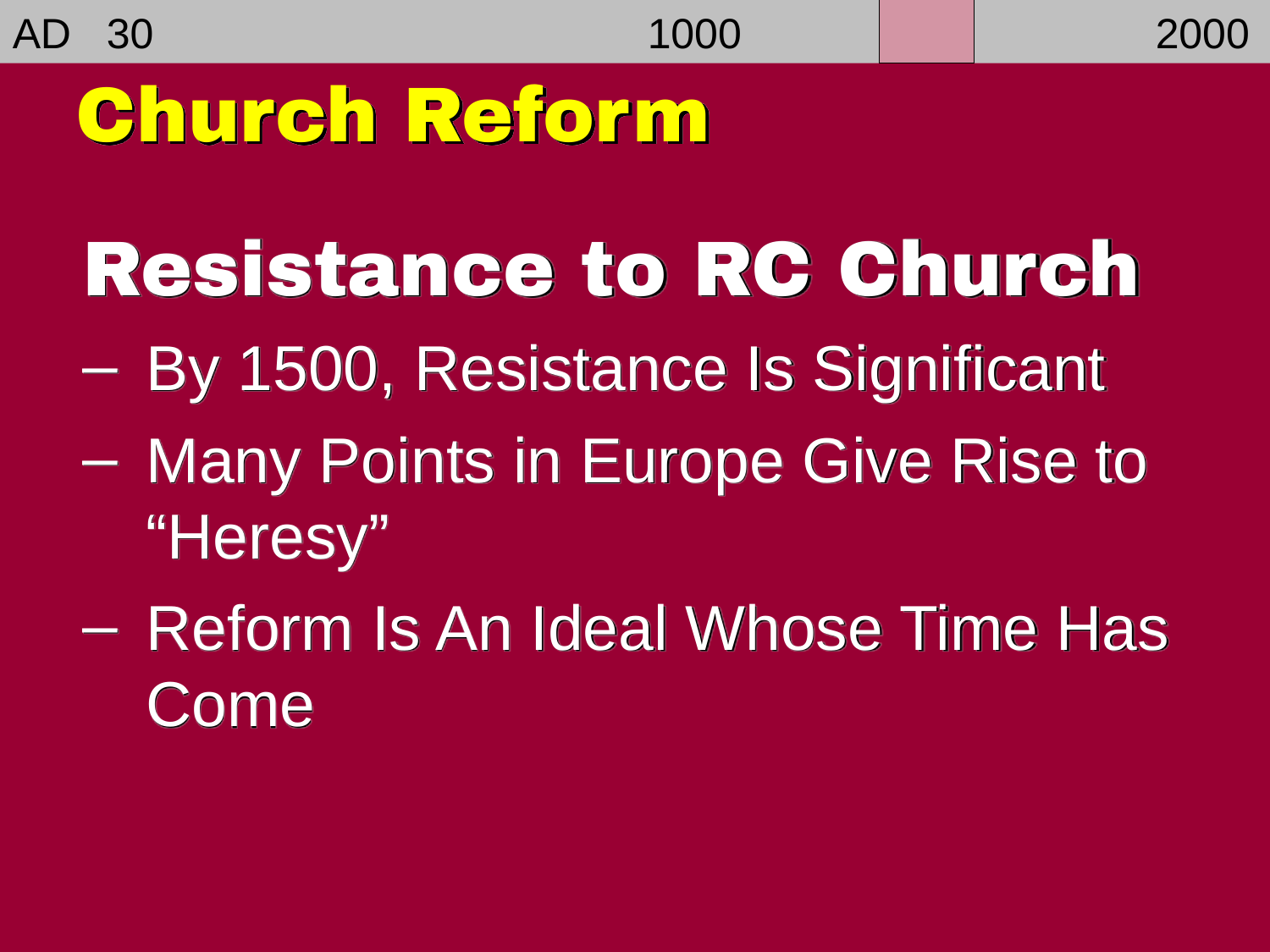

AD   30				1000				2000

Church Reform
Resistance to RC Church
By 1500, Resistance Is Significant
Many Points in Europe Give Rise to “Heresy”
Reform Is An Ideal Whose Time Has Come